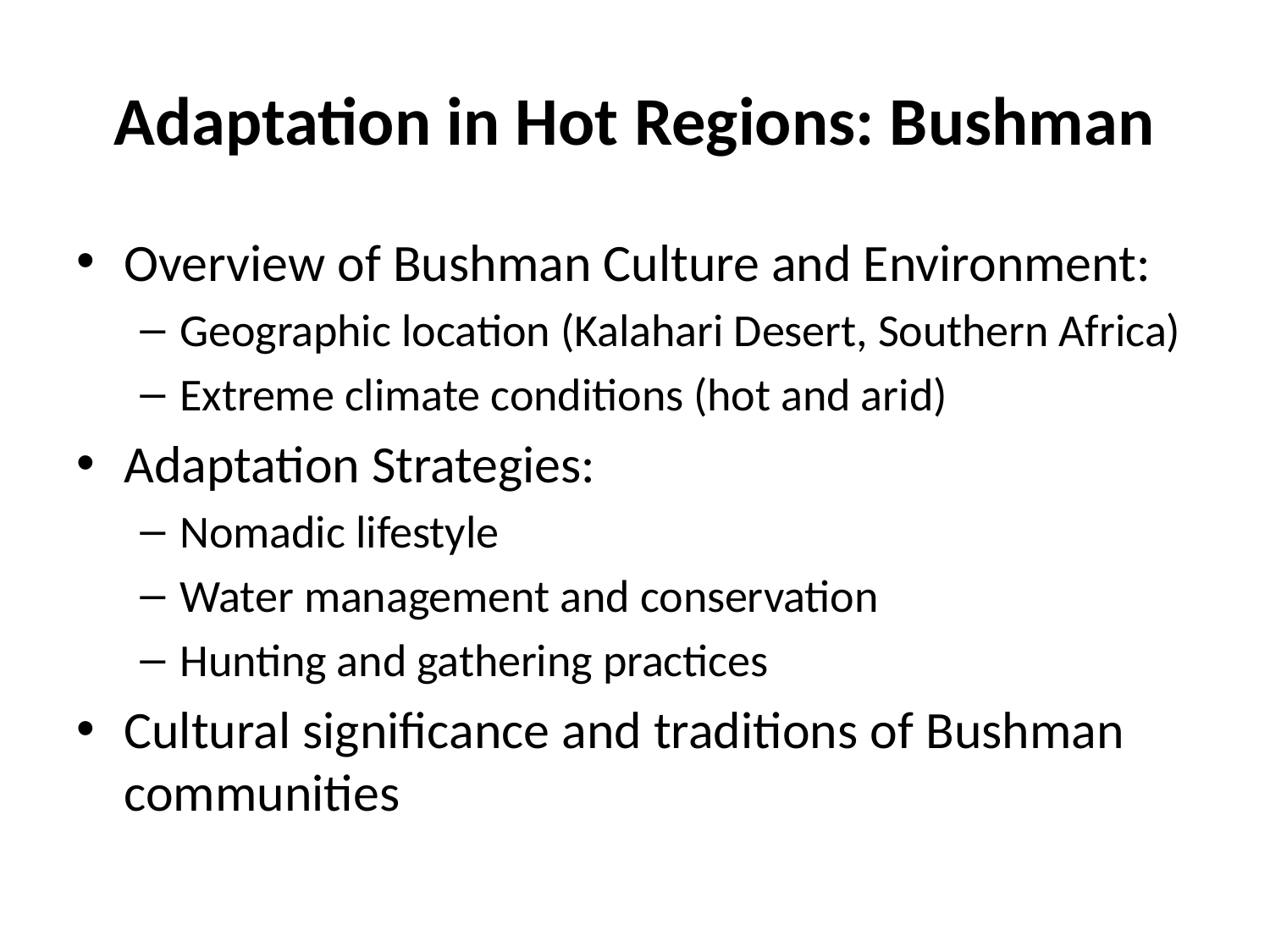

# Adaptation in Hot Regions: Bushman
Overview of Bushman Culture and Environment:
Geographic location (Kalahari Desert, Southern Africa)
Extreme climate conditions (hot and arid)
Adaptation Strategies:
Nomadic lifestyle
Water management and conservation
Hunting and gathering practices
Cultural significance and traditions of Bushman communities